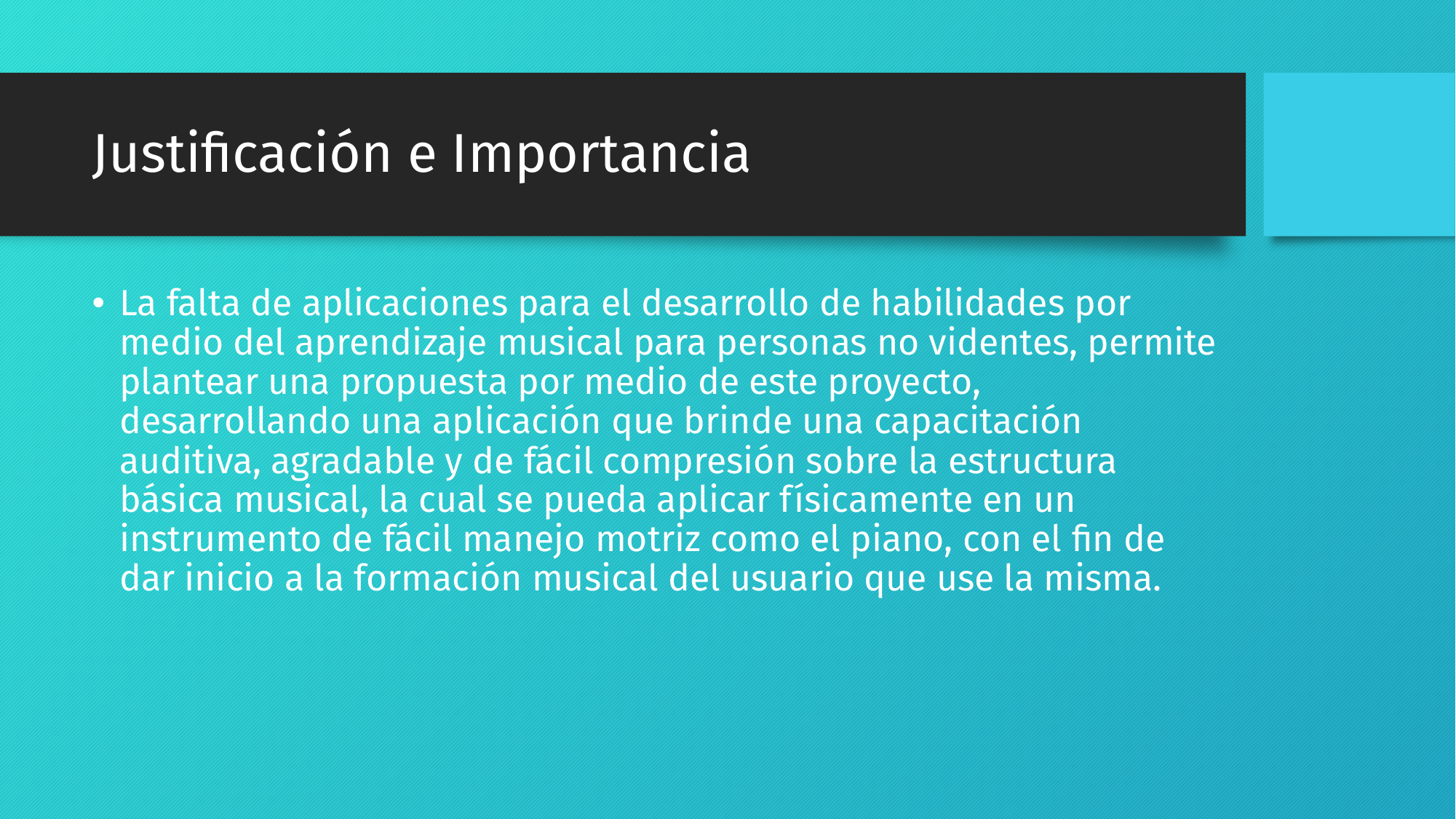

# Justificación e Importancia
La falta de aplicaciones para el desarrollo de habilidades por medio del aprendizaje musical para personas no videntes, permite plantear una propuesta por medio de este proyecto, desarrollando una aplicación que brinde una capacitación auditiva, agradable y de fácil compresión sobre la estructura básica musical, la cual se pueda aplicar físicamente en un instrumento de fácil manejo motriz como el piano, con el fin de dar inicio a la formación musical del usuario que use la misma.